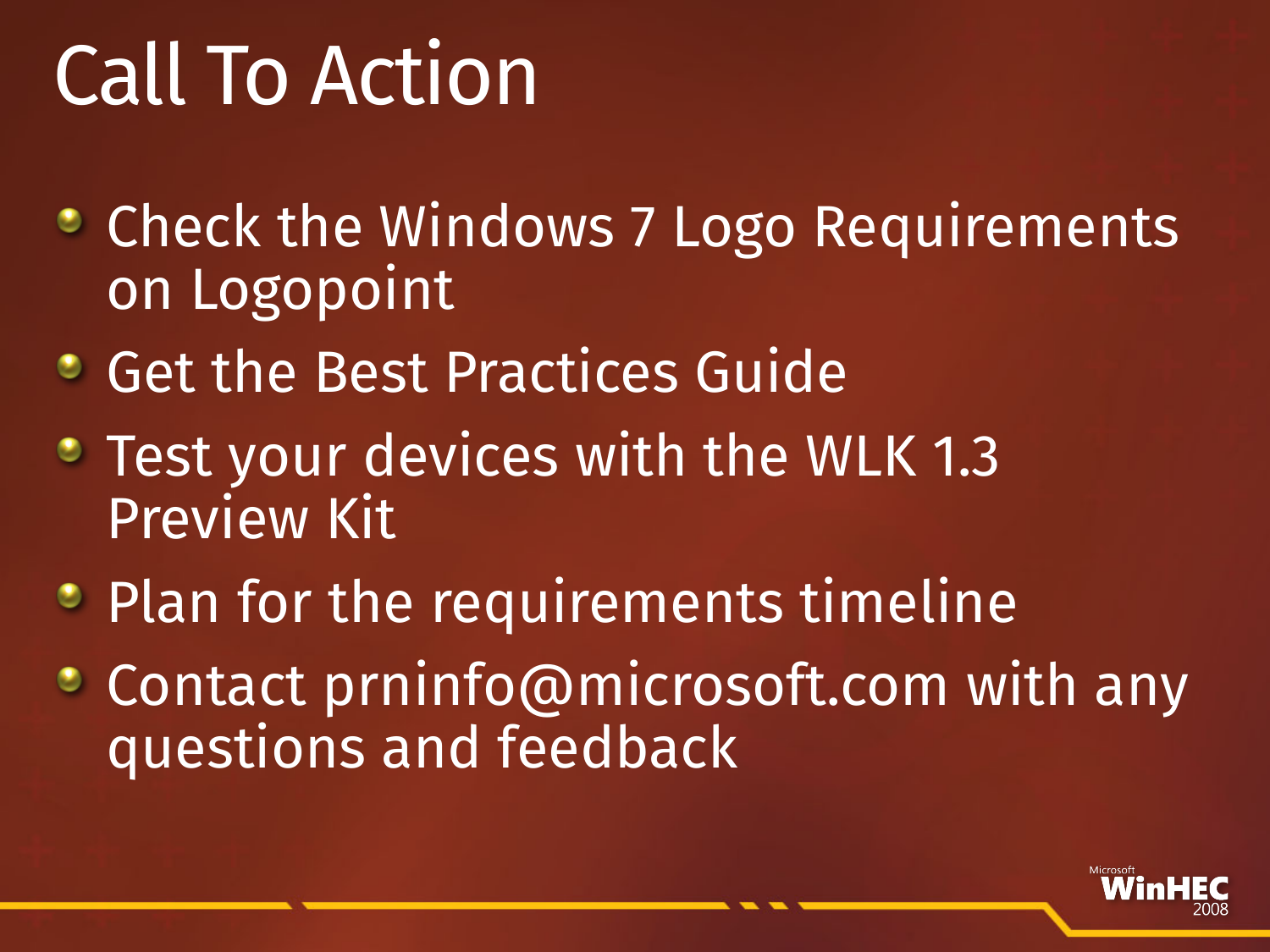

# Call To Action
Check the Windows 7 Logo Requirements on Logopoint
Get the Best Practices Guide
Test your devices with the WLK 1.3 Preview Kit
Plan for the requirements timeline
Contact prninfo@microsoft.com with any questions and feedback